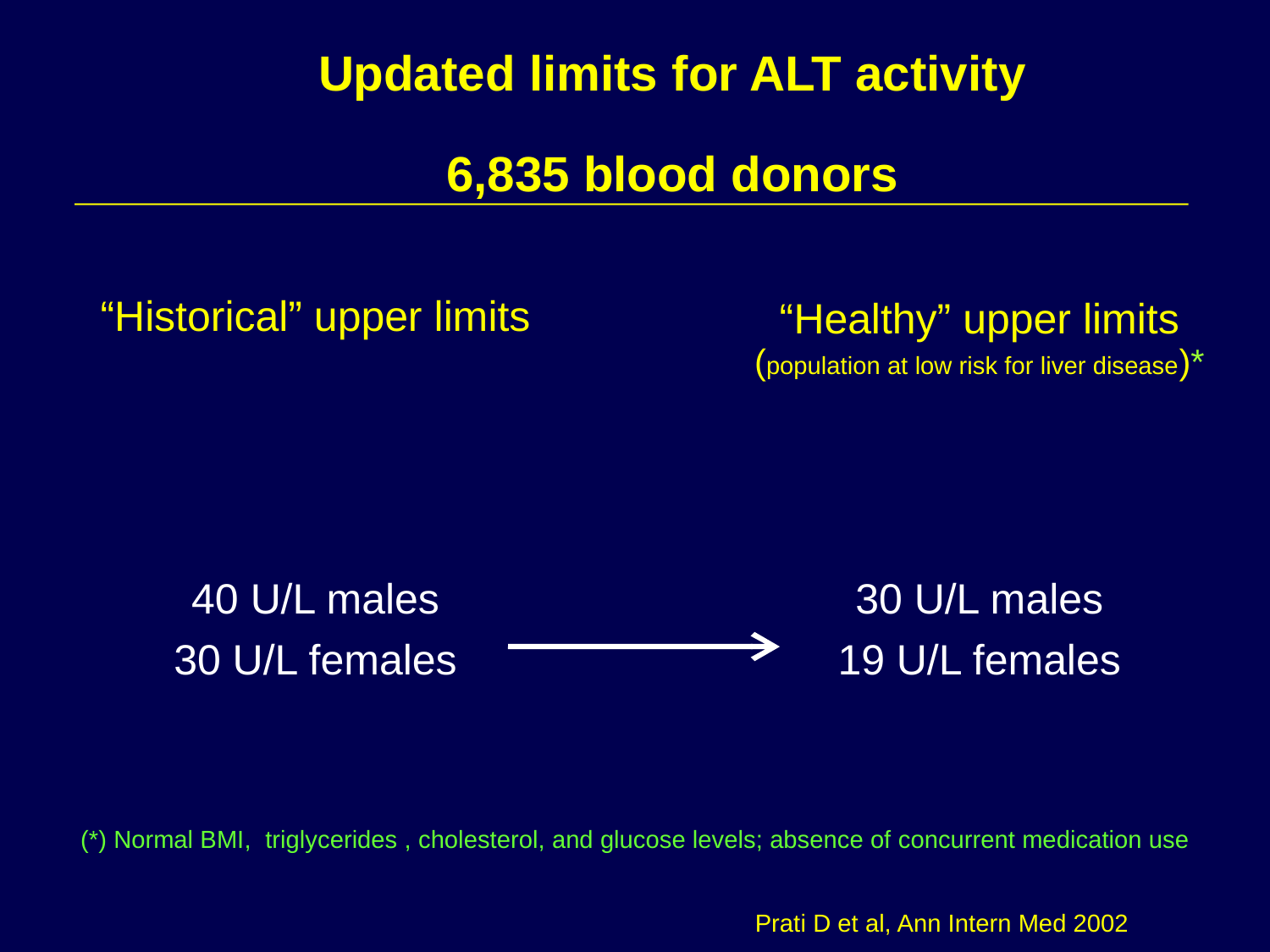

# Updated limits for ALT activity 6,835 blood donors

| “Historical” upper limits |  | “Healthy” upper limits (population at low risk for liver disease)\* |
| --- | --- | --- |
| 40 U/L males 30 U/L females |  | 30 U/L males 19 U/L females |

(*) Normal BMI,  triglycerides , cholesterol, and glucose levels; absence of concurrent medication use

Prati D et al, Ann Intern Med 2002